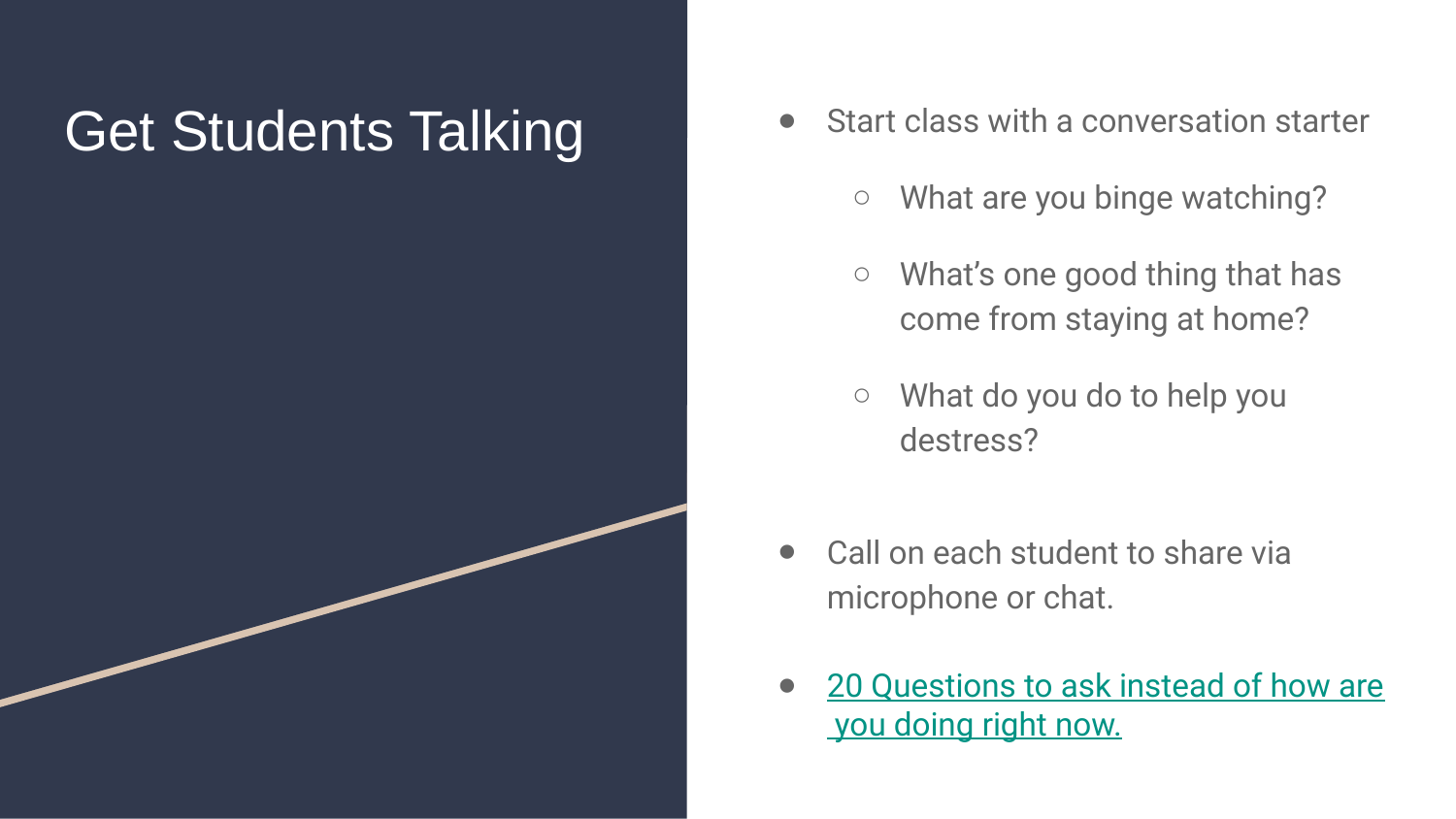

# Get Students Talking
Start class with a conversation starter
What are you binge watching?
What’s one good thing that has come from staying at home?
What do you do to help you destress?

Call on each student to share via microphone or chat.

20 Questions to ask instead of how are you doing right now.